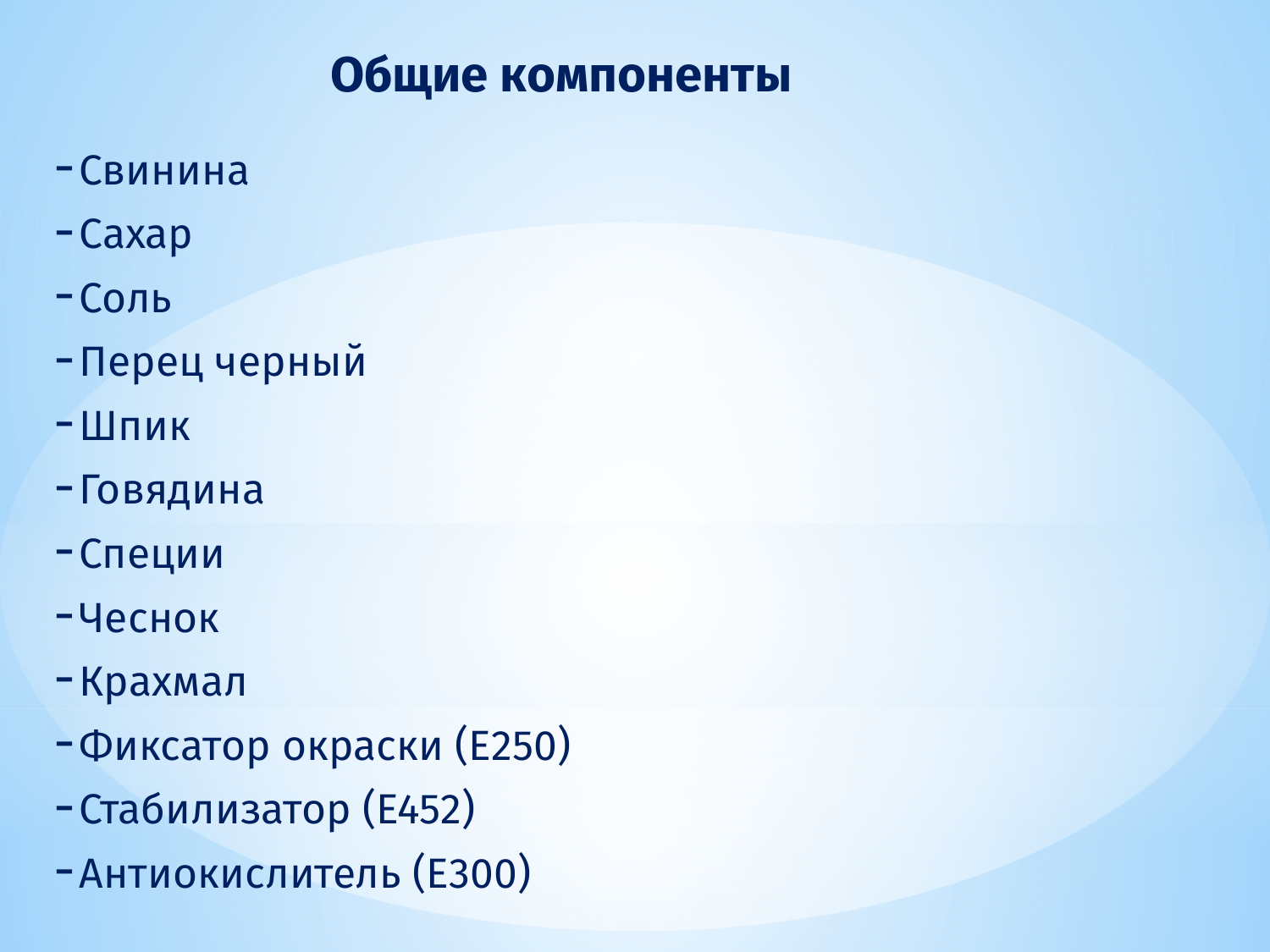

# Общие компоненты
Свинина
Сахар
Соль
Перец черный
Шпик
Говядина
Специи
Чеснок
Крахмал
Фиксатор окраски (Е250)
Стабилизатор (Е452)
Антиокислитель (Е300)